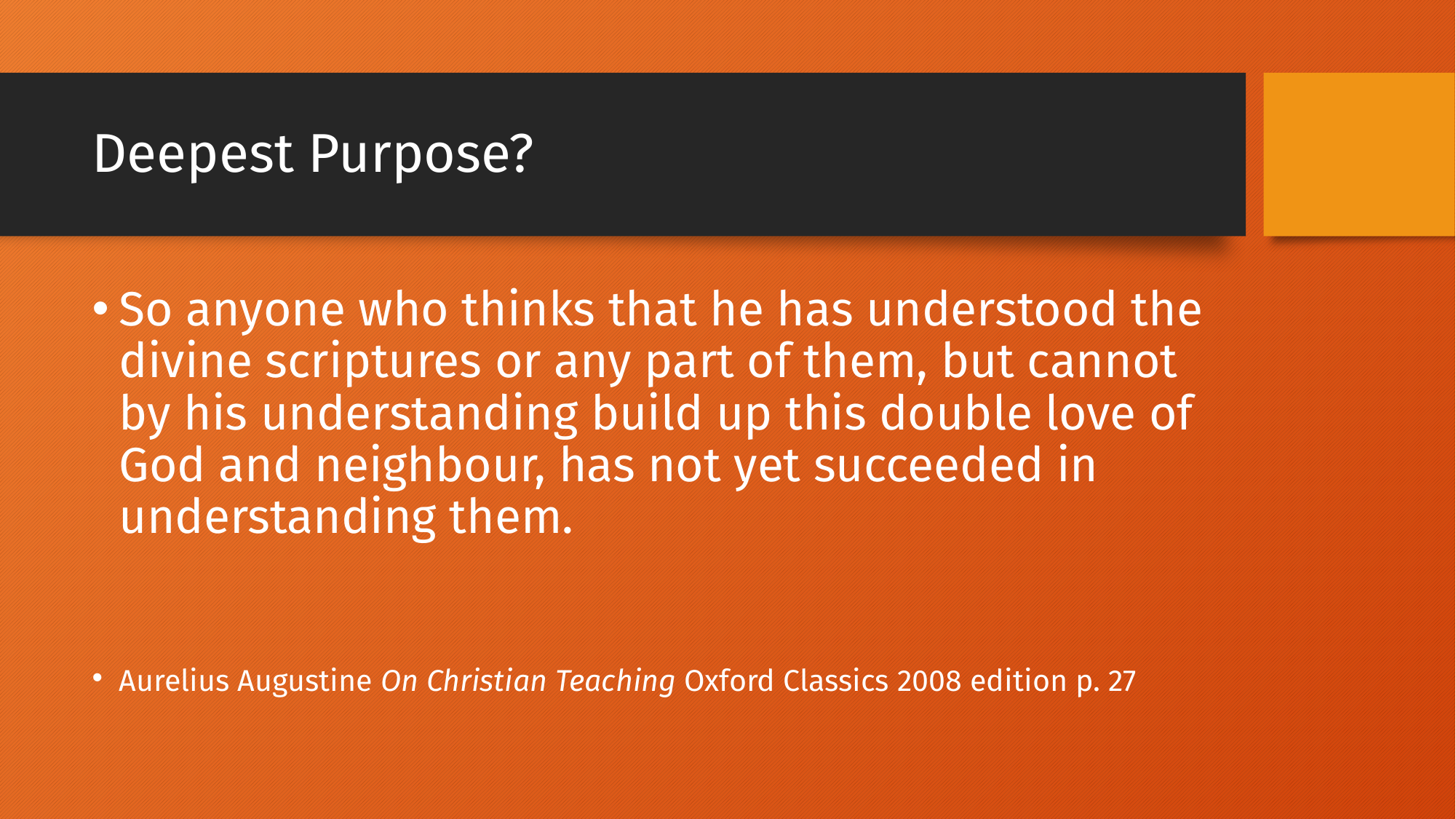

# Deepest Purpose?
So anyone who thinks that he has understood the divine scriptures or any part of them, but cannot by his understanding build up this double love of God and neighbour, has not yet succeeded in understanding them.

Aurelius Augustine On Christian Teaching Oxford Classics 2008 edition p. 27